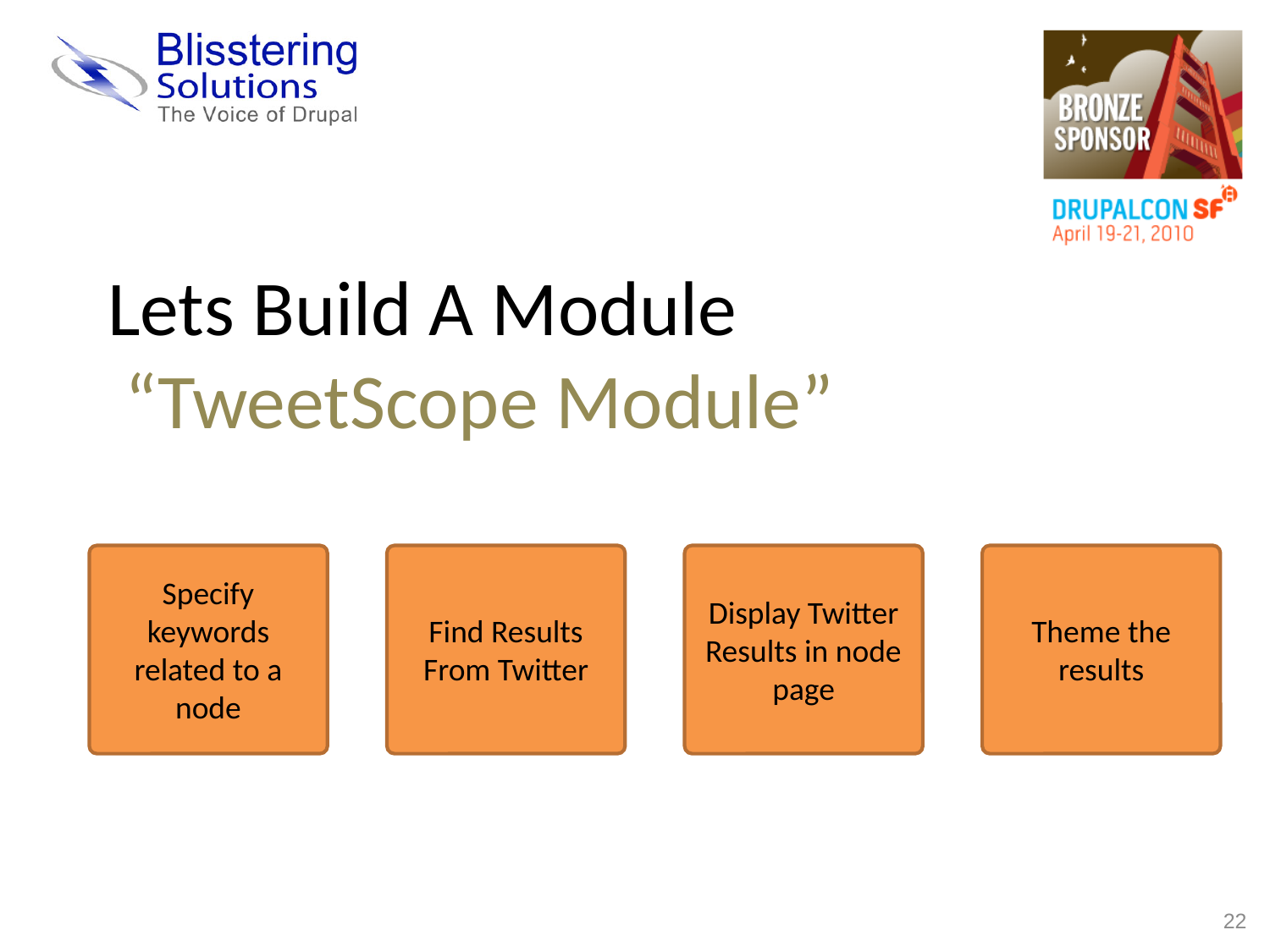

Lets Build A Module
 “TweetScope Module”

Specify keywords related to a node
Find Results From Twitter
Display Twitter Results in node page
Theme the results
22